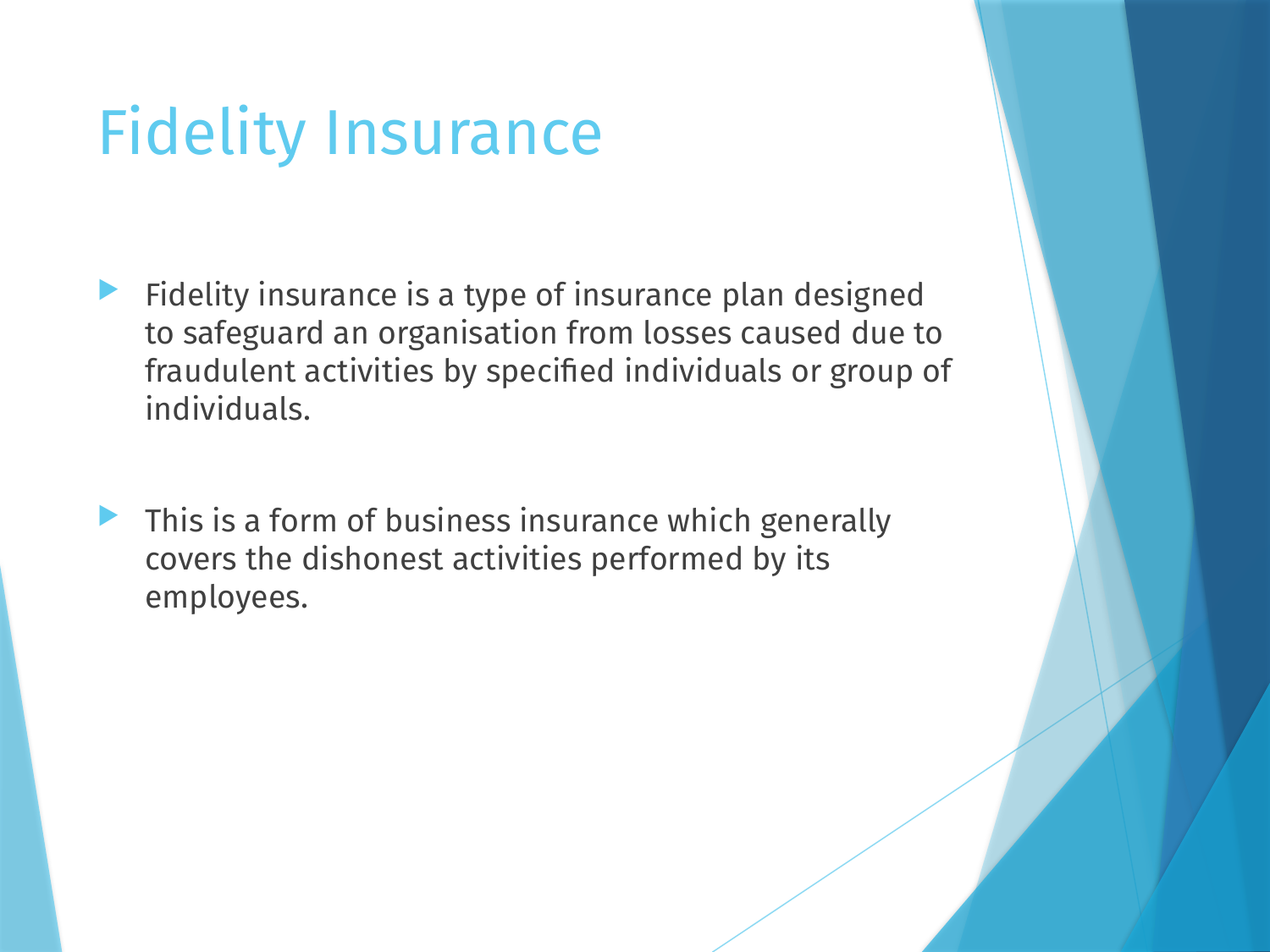

# Fidelity Insurance
Fidelity insurance is a type of insurance plan designed to safeguard an organisation from losses caused due to fraudulent activities by specified individuals or group of individuals.

This is a form of business insurance which generally covers the dishonest activities performed by its employees.